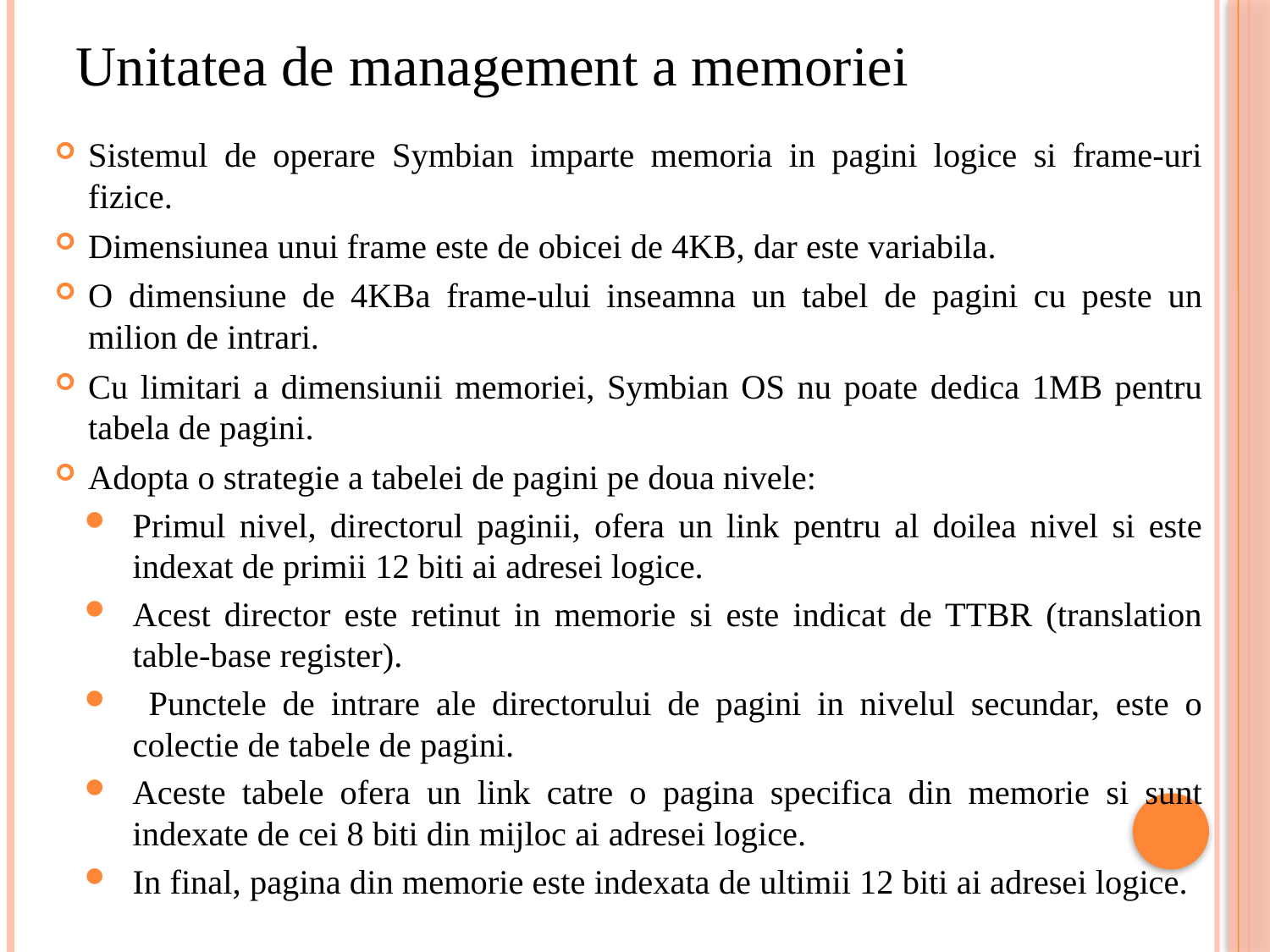

# Unitatea de management a memoriei
Sistemul de operare Symbian imparte memoria in pagini logice si frame-uri fizice.
Dimensiunea unui frame este de obicei de 4KB, dar este variabila.
O dimensiune de 4KBa frame-ului inseamna un tabel de pagini cu peste un milion de intrari.
Cu limitari a dimensiunii memoriei, Symbian OS nu poate dedica 1MB pentru tabela de pagini.
Adopta o strategie a tabelei de pagini pe doua nivele:
Primul nivel, directorul paginii, ofera un link pentru al doilea nivel si este indexat de primii 12 biti ai adresei logice.
Acest director este retinut in memorie si este indicat de TTBR (translation table-base register).
 Punctele de intrare ale directorului de pagini in nivelul secundar, este o colectie de tabele de pagini.
Aceste tabele ofera un link catre o pagina specifica din memorie si sunt indexate de cei 8 biti din mijloc ai adresei logice.
In final, pagina din memorie este indexata de ultimii 12 biti ai adresei logice.